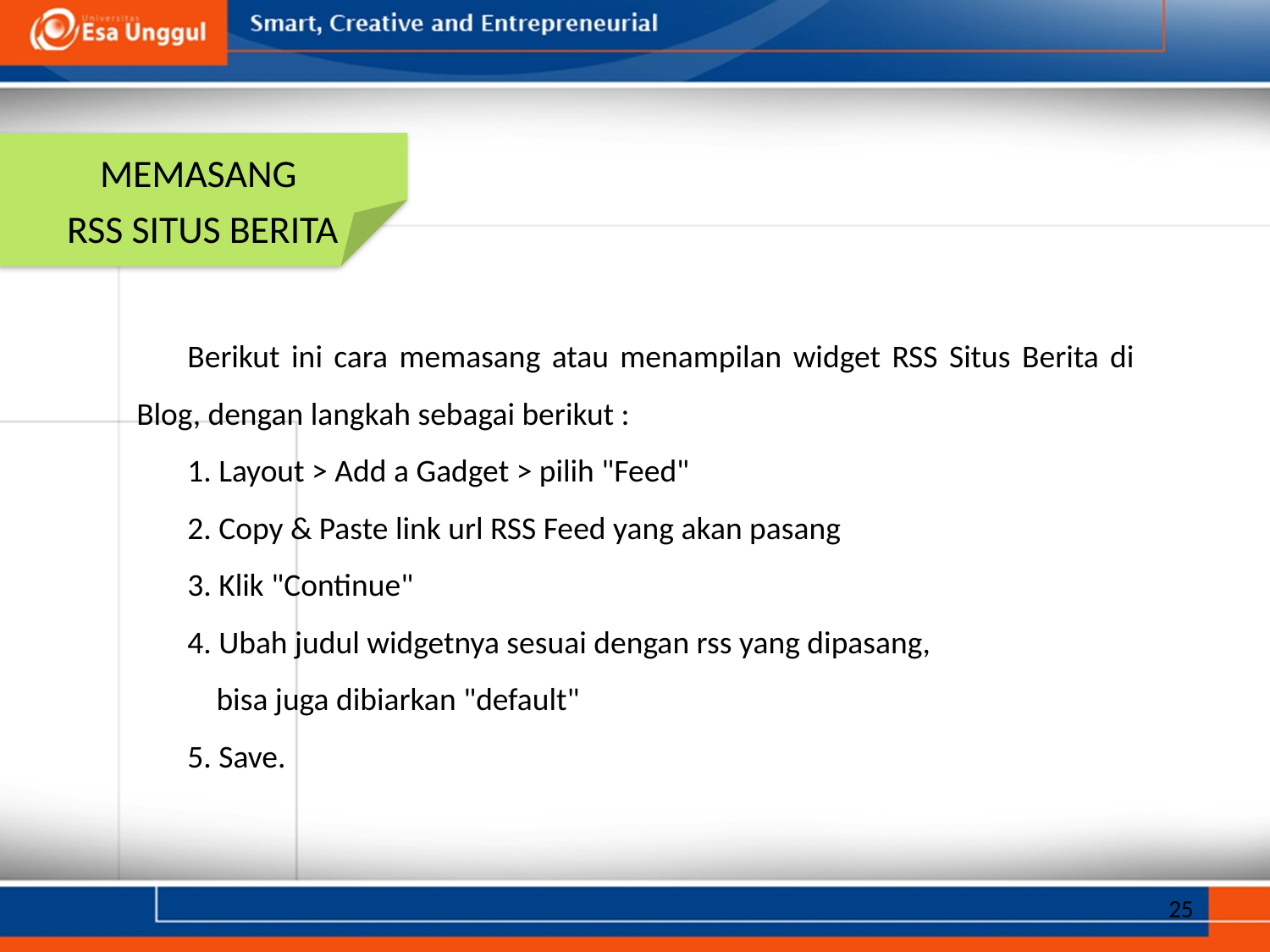

MEMASANG
RSS SITUS BERITA
Berikut ini cara memasang atau menampilan widget RSS Situs Berita di Blog, dengan langkah sebagai berikut :
1. Layout > Add a Gadget > pilih "Feed"
2. Copy & Paste link url RSS Feed yang akan pasang
3. Klik "Continue"
4. Ubah judul widgetnya sesuai dengan rss yang dipasang,
    bisa juga dibiarkan "default"
5. Save.
25